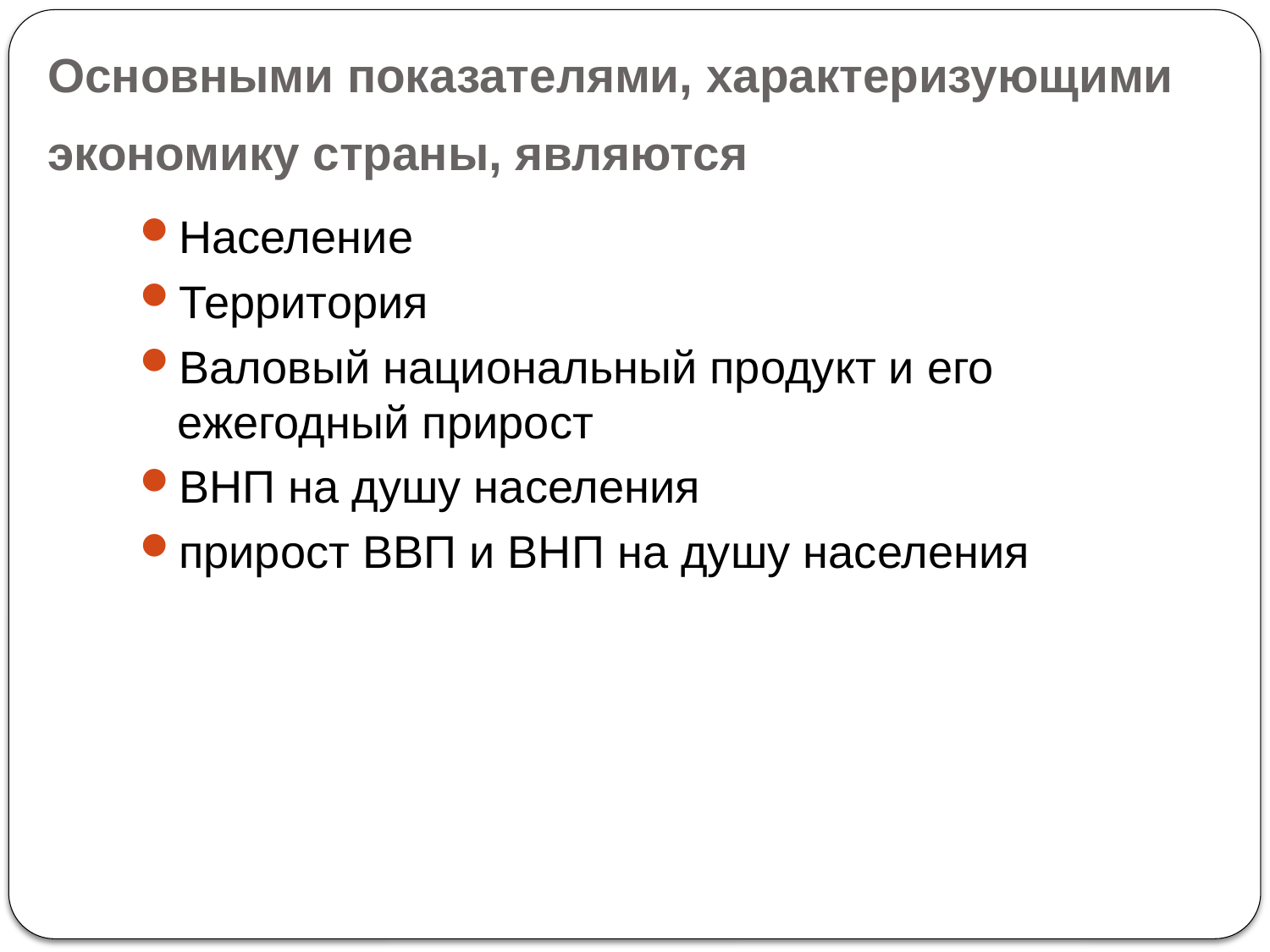

# Основными показателями, характеризующими экономику страны, являются
Население
Территория
Валовый национальный продукт и его ежегодный прирост
ВНП на душу населения
прирост ВВП и ВНП на душу населения